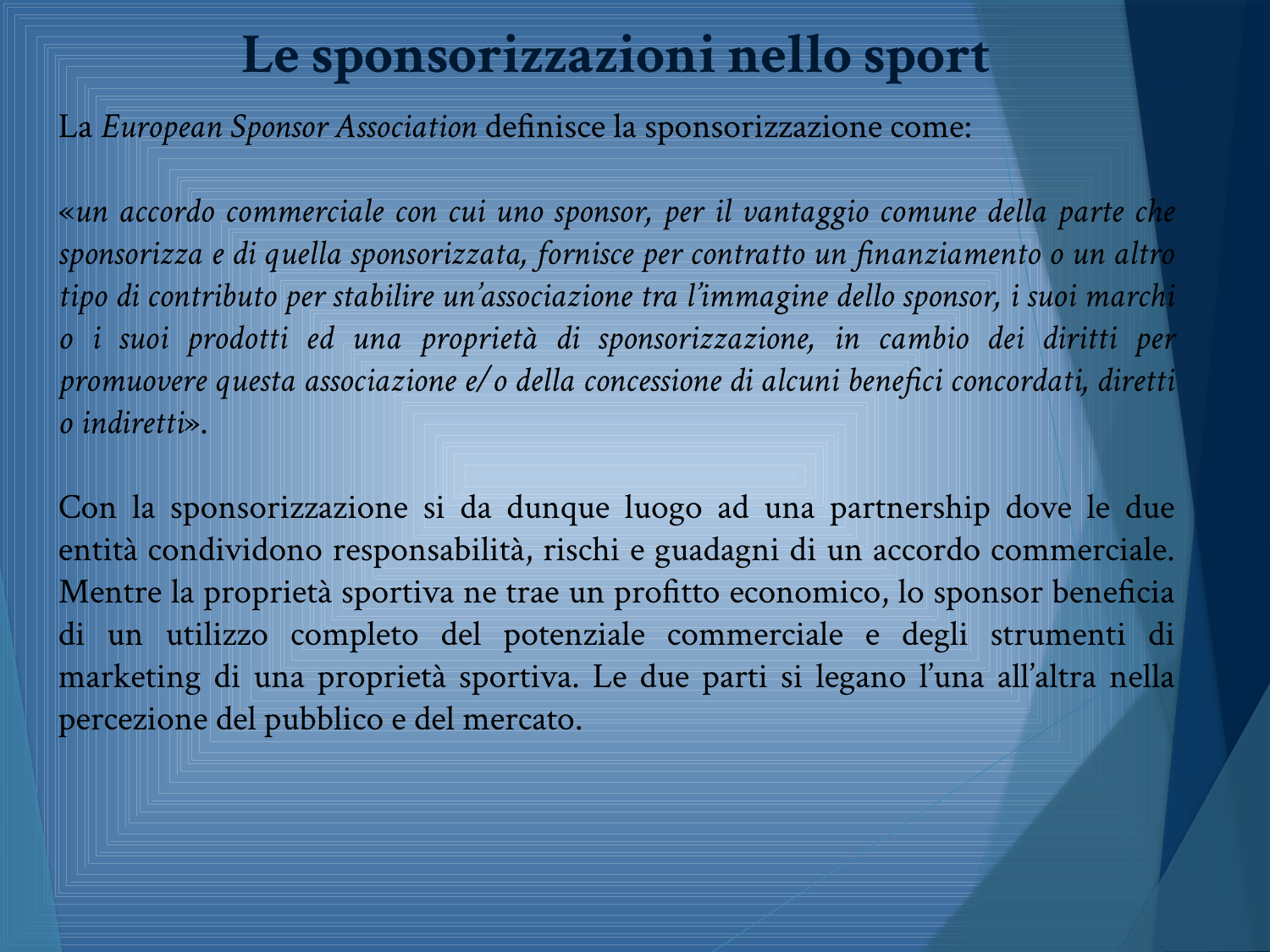

# Le sponsorizzazioni nello sport
La European Sponsor Association definisce la sponsorizzazione come:

«un accordo commerciale con cui uno sponsor, per il vantaggio comune della parte che sponsorizza e di quella sponsorizzata, fornisce per contratto un finanziamento o un altro tipo di contributo per stabilire un’associazione tra l’immagine dello sponsor, i suoi marchi o i suoi prodotti ed una proprietà di sponsorizzazione, in cambio dei diritti per promuovere questa associazione e/o della concessione di alcuni benefici concordati, diretti o indiretti».

Con la sponsorizzazione si da dunque luogo ad una partnership dove le due entità condividono responsabilità, rischi e guadagni di un accordo commerciale. Mentre la proprietà sportiva ne trae un profitto economico, lo sponsor beneficia di un utilizzo completo del potenziale commerciale e degli strumenti di marketing di una proprietà sportiva. Le due parti si legano l’una all’altra nella percezione del pubblico e del mercato.